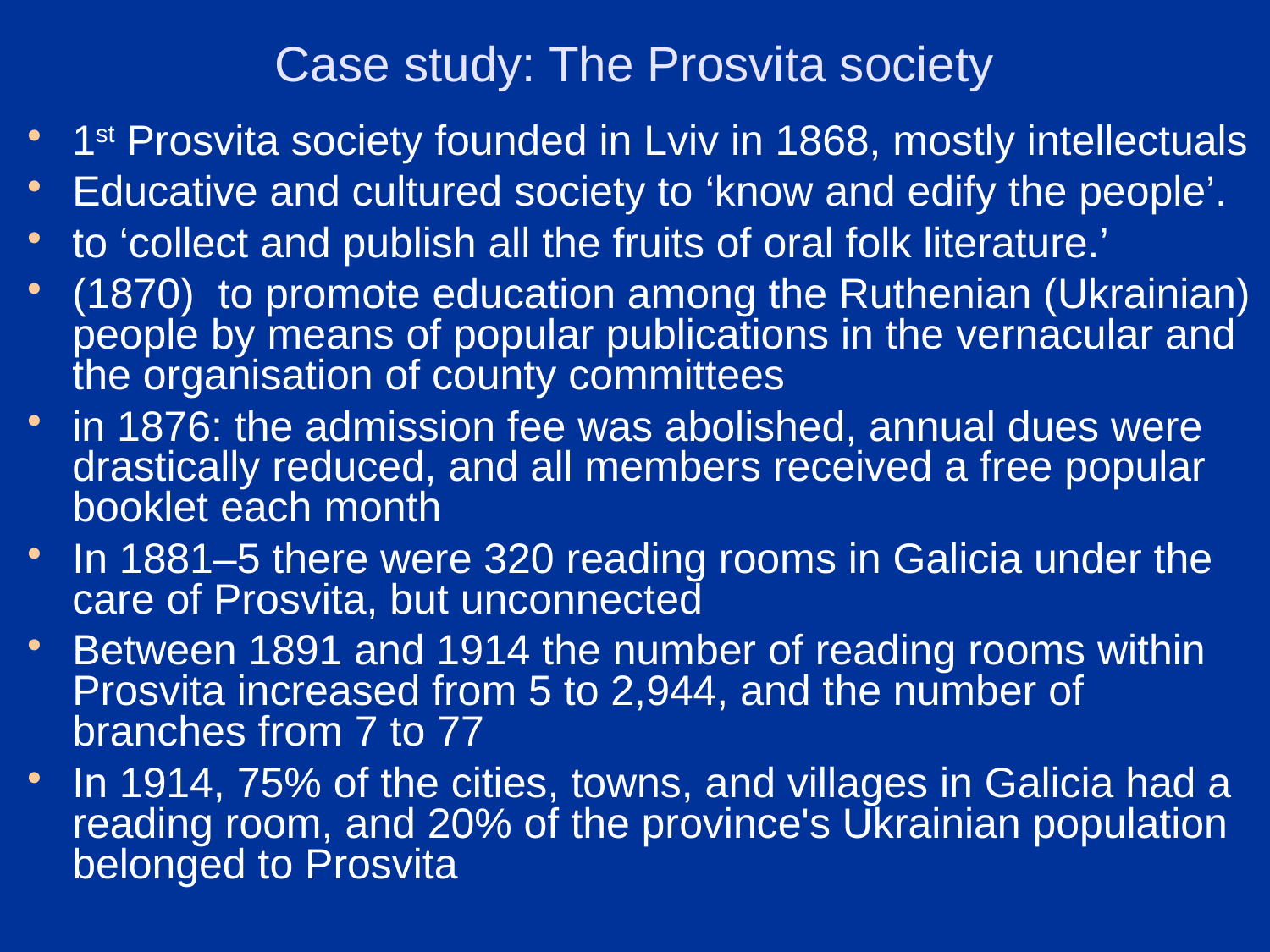

# Case study: The Prosvita society
1st Prosvita society founded in Lviv in 1868, mostly intellectuals
Educative and cultured society to ‘know and edify the people’.
to ‘collect and publish all the fruits of oral folk literature.’
(1870)  to promote education among the Ruthenian (Ukrainian) people by means of popular publications in the vernacular and the organisation of county committees
in 1876: the admission fee was abolished, annual dues were drastically reduced, and all members received a free popular booklet each month
In 1881–5 there were 320 reading rooms in Galicia under the care of Prosvita, but unconnected
Between 1891 and 1914 the number of reading rooms within Prosvita increased from 5 to 2,944, and the number of branches from 7 to 77
In 1914, 75% of the cities, towns, and villages in Galicia had a reading room, and 20% of the province's Ukrainian population belonged to Prosvita